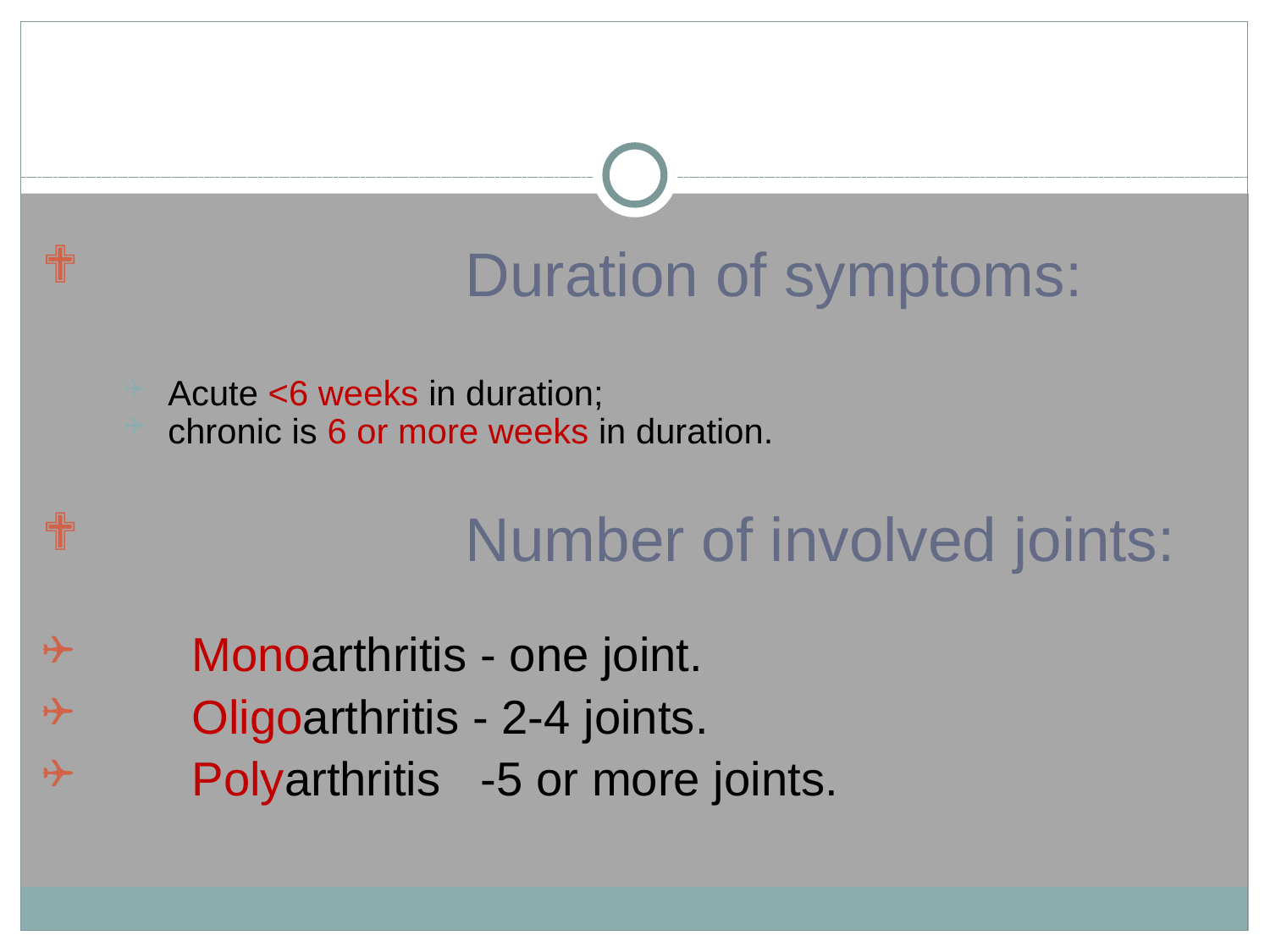

#
Duration of symptoms:

Acute <6 weeks in duration;
chronic is 6 or more weeks in duration.

Number of involved joints:

Monoarthritis - one joint.
Oligoarthritis - 2-4 joints.
Polyarthritis   -5 or more joints.